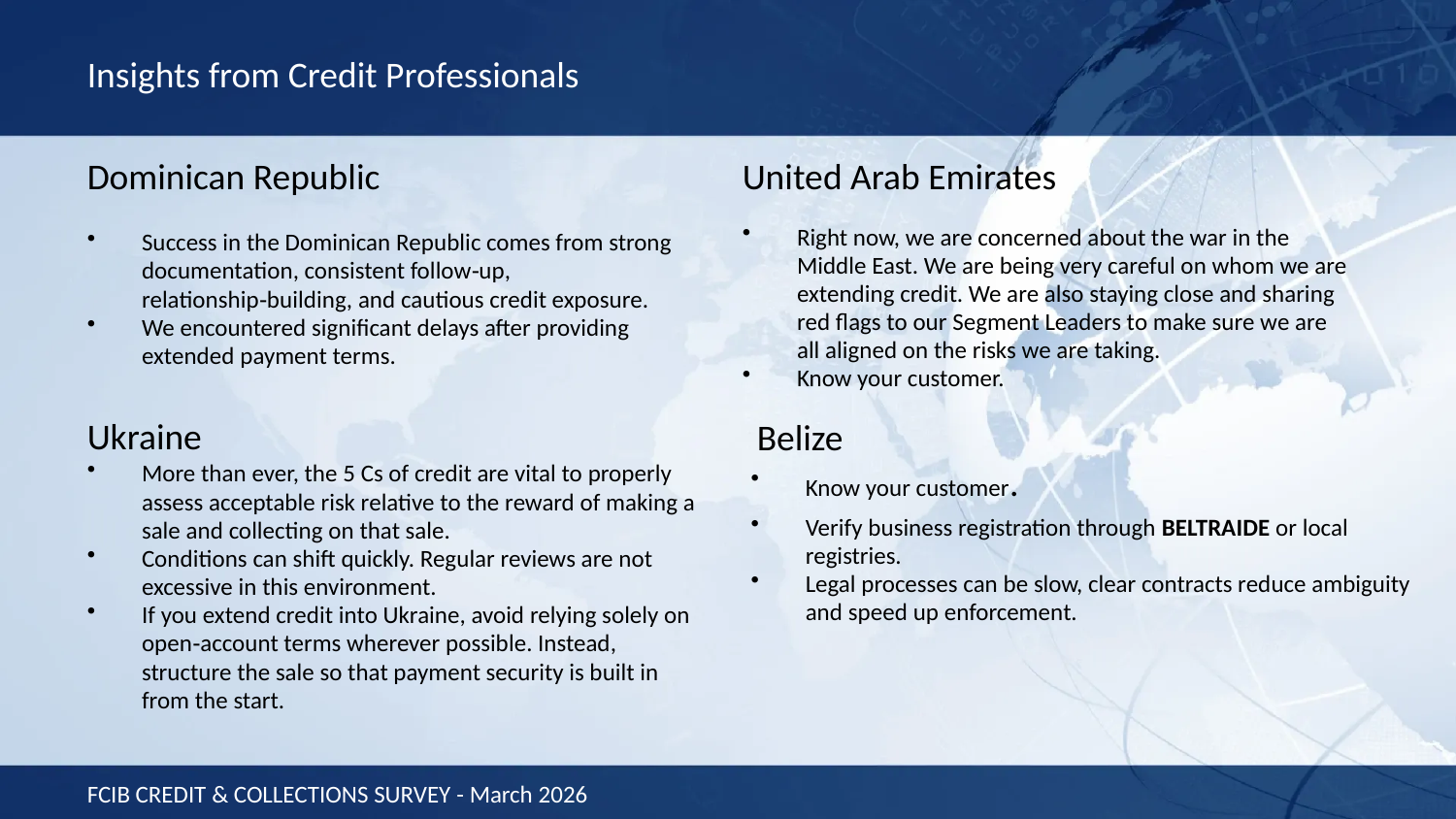

Insights from Credit Professionals
Dominican Republic
United Arab Emirates

Right now, we are concerned about the war in the Middle East. We are being very careful on whom we are extending credit. We are also staying close and sharing red flags to our Segment Leaders to make sure we are all aligned on the risks we are taking.
Know your customer.
Success in the Dominican Republic comes from strong documentation, consistent follow‑up, relationship‑building, and cautious credit exposure.
We encountered significant delays after providing extended payment terms.

Belize
Ukraine
Know your customer.
Verify business registration through BELTRAIDE or local registries.
Legal processes can be slow, clear contracts reduce ambiguity and speed up enforcement.
More than ever, the 5 Cs of credit are vital to properly assess acceptable risk relative to the reward of making a sale and collecting on that sale.
Conditions can shift quickly. Regular reviews are not excessive in this environment.
If you extend credit into Ukraine, avoid relying solely on open‑account terms wherever possible. Instead, structure the sale so that payment security is built in from the start.
FCIB CREDIT & COLLECTIONS SURVEY - March 2026